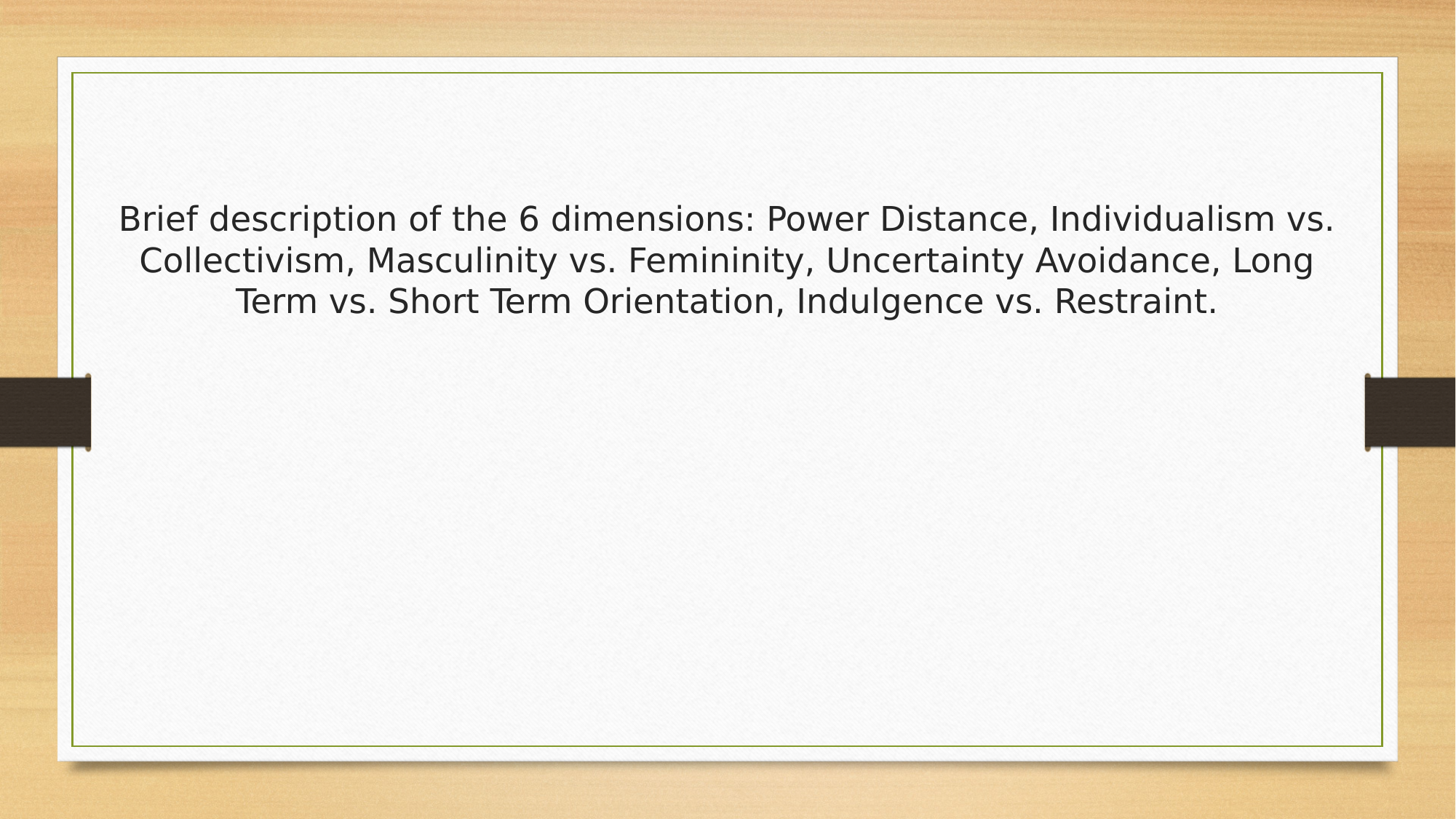

# Brief description of the 6 dimensions: Power Distance, Individualism vs. Collectivism, Masculinity vs. Femininity, Uncertainty Avoidance, Long Term vs. Short Term Orientation, Indulgence vs. Restraint.